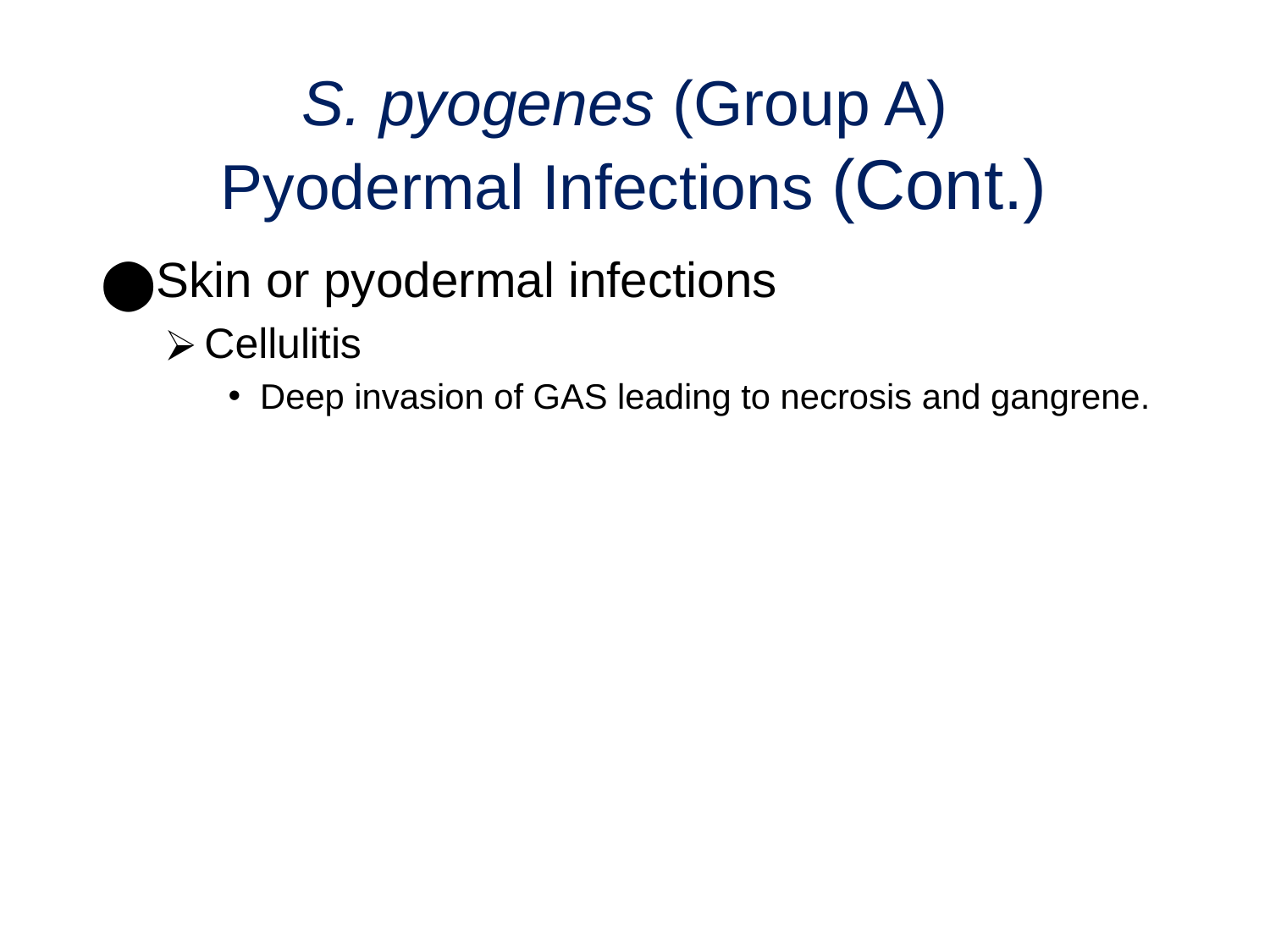

# S. pyogenes (Group A) Pyodermal Infections (Cont.)
Skin or pyodermal infections
Cellulitis
Deep invasion of GAS leading to necrosis and gangrene.